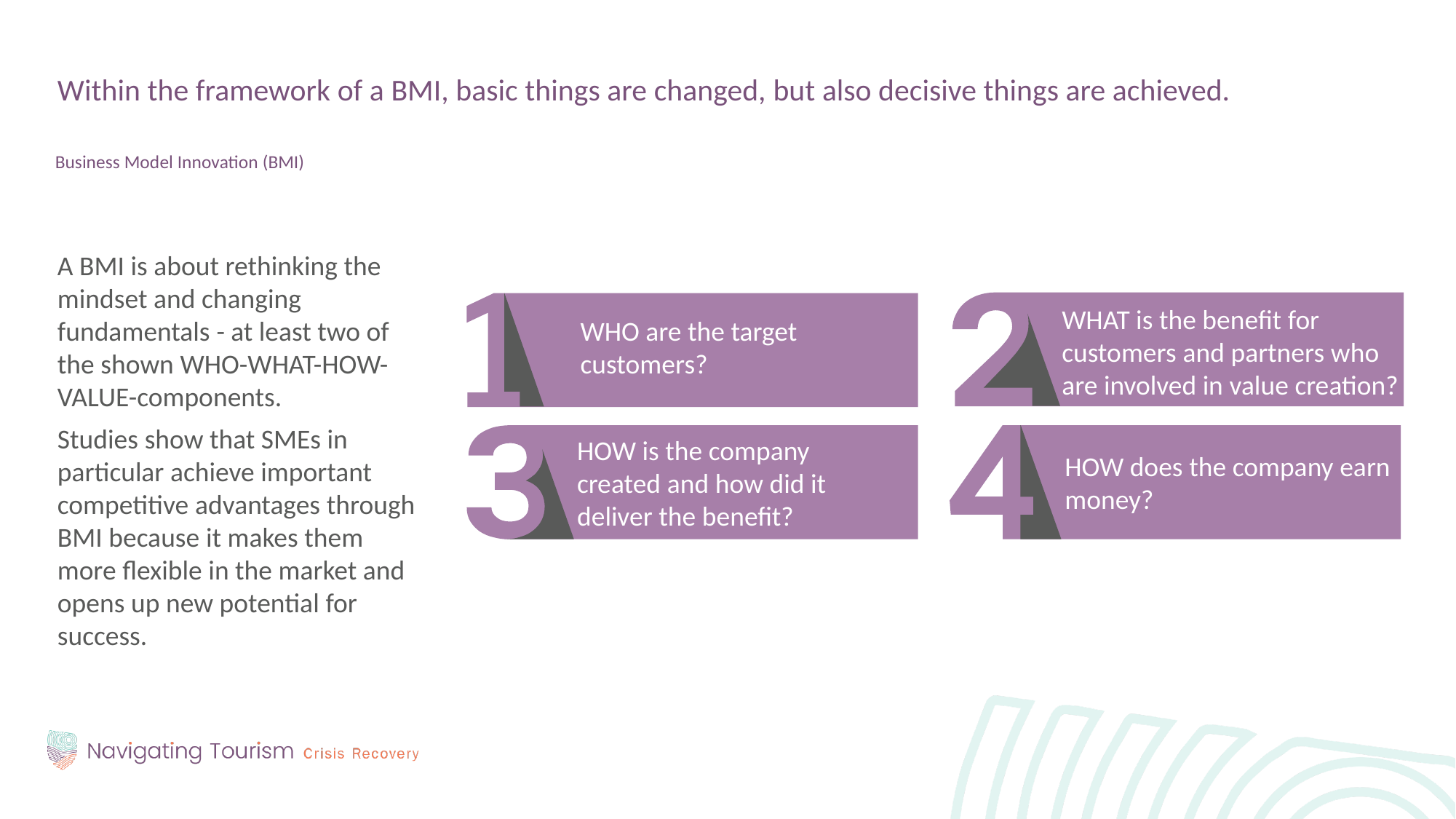

Within the framework of a BMI, basic things are changed, but also decisive things are achieved.
Business Model Innovation (BMI)
A BMI is about rethinking the mindset and changing fundamentals - at least two of the shown WHO-WHAT-HOW-VALUE-components.
Studies show that SMEs in particular achieve important competitive advantages through BMI because it makes them more flexible in the market and opens up new potential for success.

WHAT is the benefit for customers and partners who are involved in value creation?
WHO are the target customers?

HOW is the company created and how did it deliver the benefit?
HOW does the company earn money?